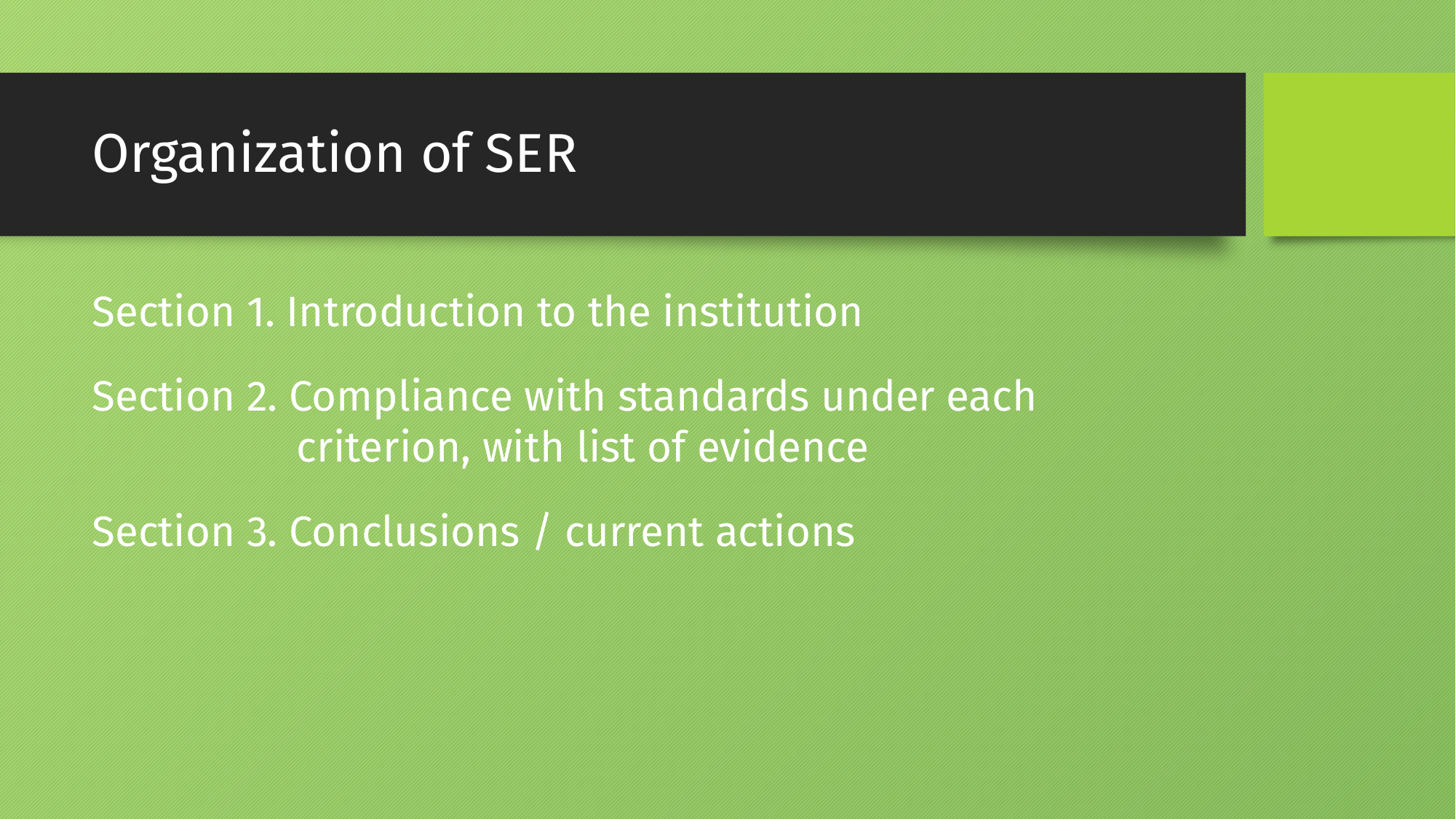

# Organization of SER
Section 1. Introduction to the institution
Section 2. Compliance with standards under each criterion, with list of evidence
Section 3. Conclusions / current actions